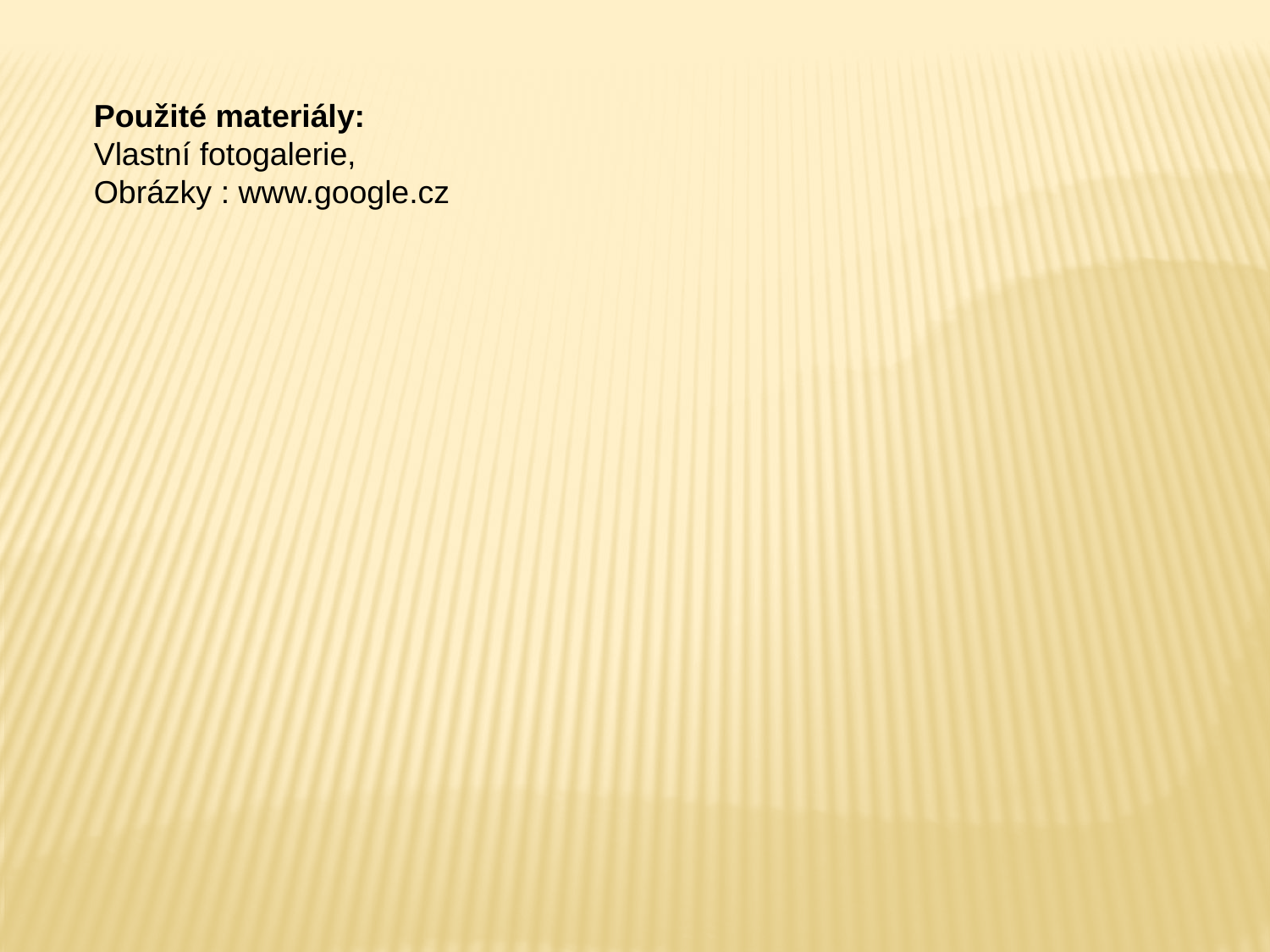

Použité materiály:
Vlastní fotogalerie,
Obrázky : www.google.cz